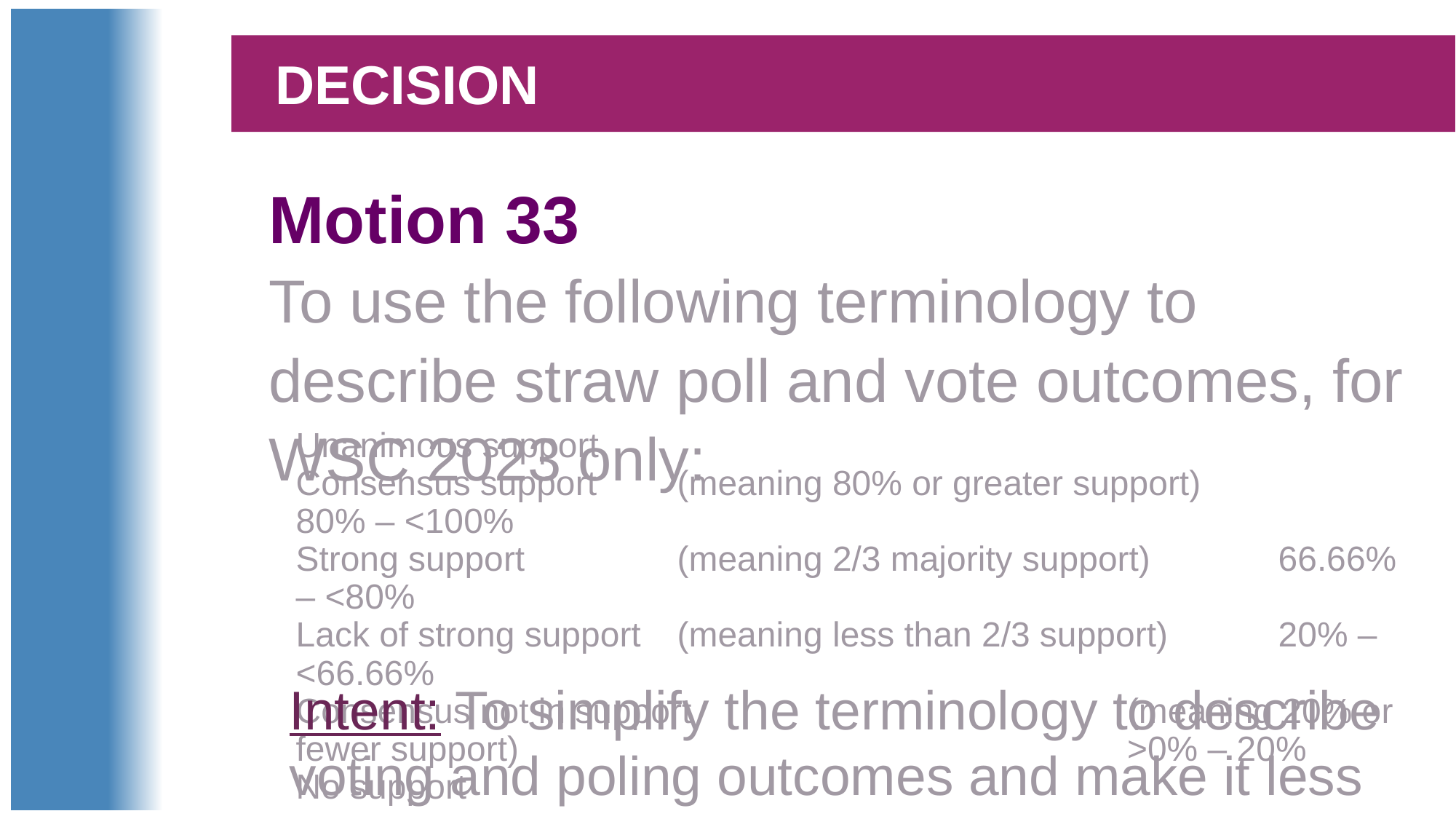

Decision
Motion 33
To use the following terminology to describe straw poll and vote outcomes, for WSC 2023 only:
Unanimous support
Consensus support 	(meaning 80% or greater support)		80% – <100%
Strong support 	(meaning 2/3 majority support)		66.66% – <80%
Lack of strong support	(meaning less than 2/3 support)		20% – <66.66%
Consensus not in support	(meaning 20% or fewer support)		>0% – 20%
No support
Intent: To simplify the terminology to describe voting and poling outcomes and make it less potentially confusing.